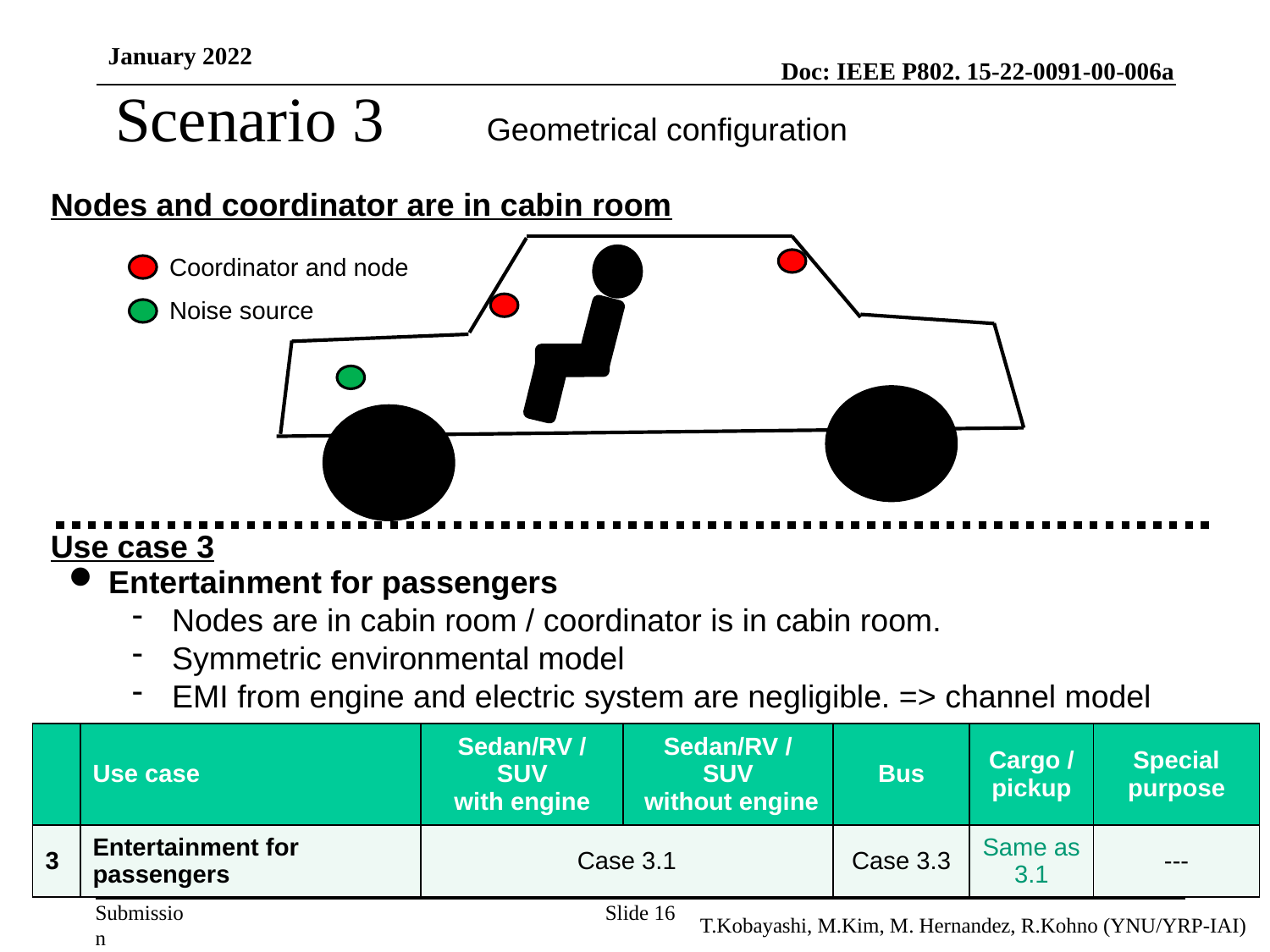

January 2022
Scenario 3
Geometrical configuration
Nodes and coordinator are in cabin room

Coordinator and node

Noise source

Use case 3
Entertainment for passengers
Nodes are in cabin room / coordinator is in cabin room.
Symmetric environmental model
EMI from engine and electric system are negligible. => channel model
|  | Use case | Sedan/RV / SUV with engine | Sedan/RV / SUV without engine | Bus | Cargo / pickup | Special purpose |
| --- | --- | --- | --- | --- | --- | --- |
| 3 | Entertainment for passengers | Case 3.1 |  | Case 3.3 | Same as 3.1 | --- |
16
T.Kobayashi, M.Kim, M. Hernandez, R.Kohno (YNU/YRP-IAI)